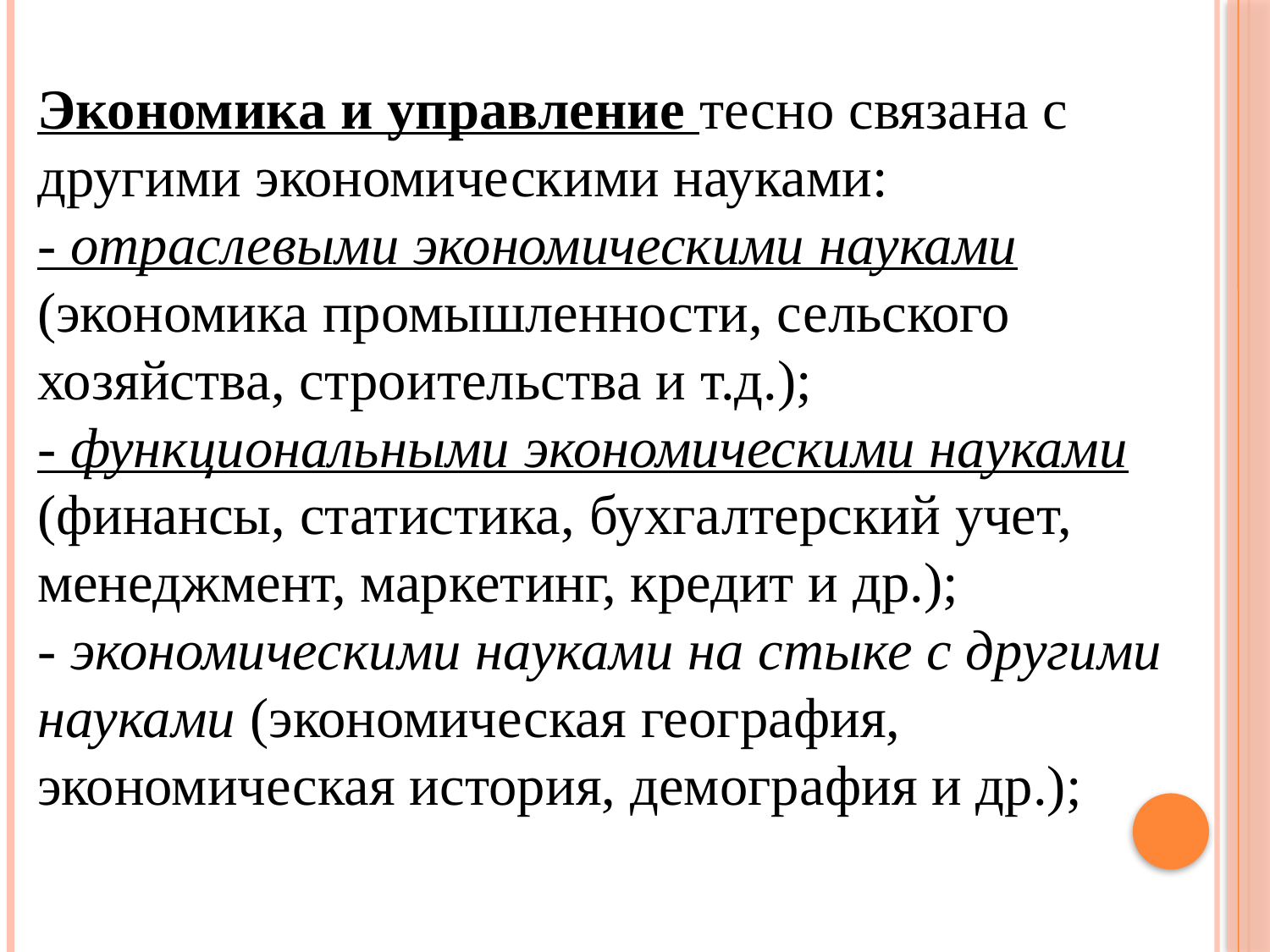

Экономика и управление тесно связана с другими экономическими науками:
- отраслевыми экономическими науками (экономика промышленности, сельского хозяйства, строительства и т.д.);
- функциональными экономическими науками (финансы, статистика, бухгалтерский учет, менеджмент, маркетинг, кредит и др.);
- экономическими науками на стыке с другими науками (экономическая география, экономическая история, демография и др.);